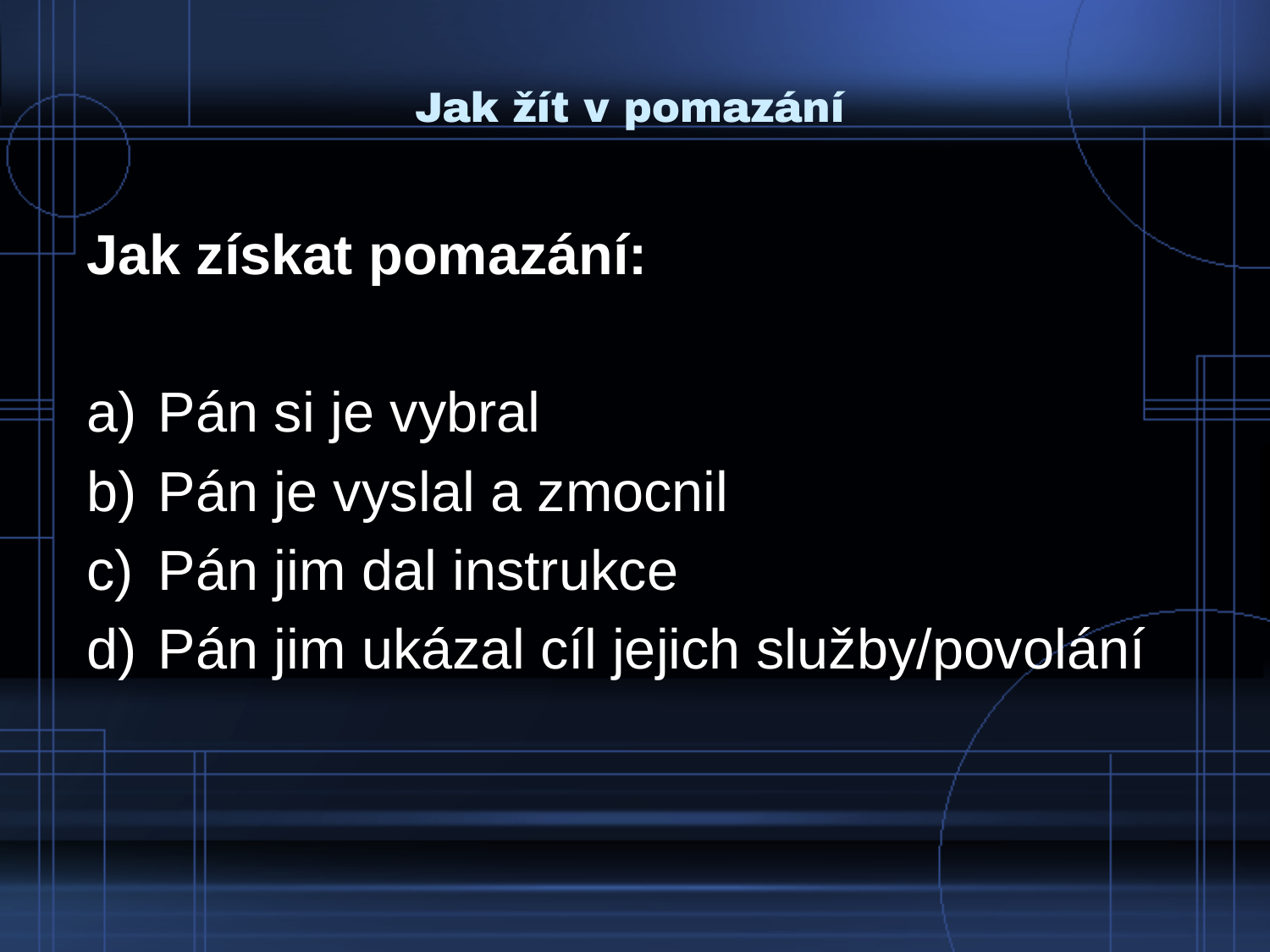

# Jak žít v pomazání
Jak získat pomazání:

Pán si je vybral
Pán je vyslal a zmocnil
Pán jim dal instrukce
Pán jim ukázal cíl jejich služby/povolání